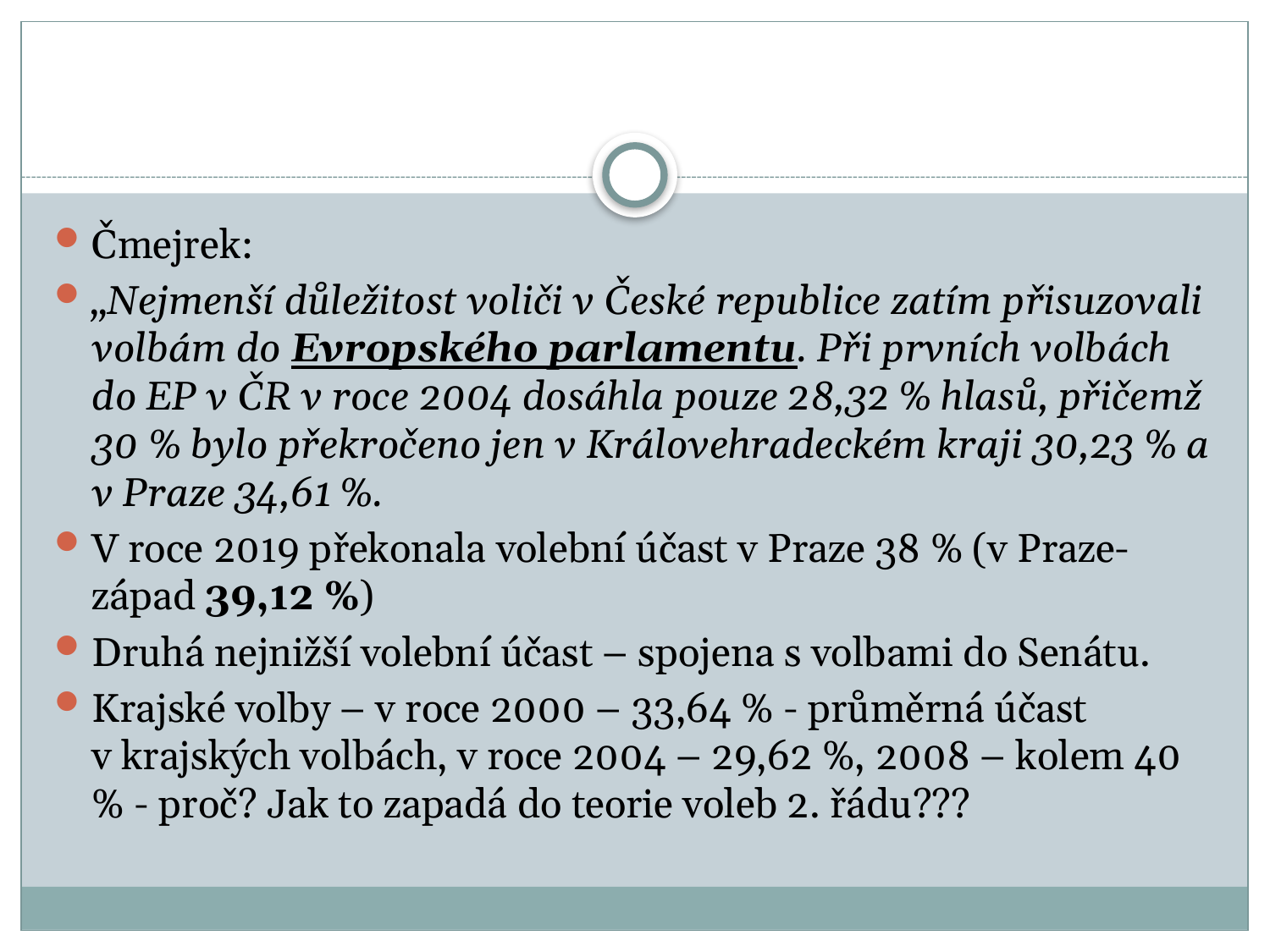

#
Čmejrek:
„Nejmenší důležitost voliči v České republice zatím přisuzovali volbám do Evropského parlamentu. Při prvních volbách do EP v ČR v roce 2004 dosáhla pouze 28,32 % hlasů, přičemž 30 % bylo překročeno jen v Královehradeckém kraji 30,23 % a v Praze 34,61 %.
V roce 2019 překonala volební účast v Praze 38 % (v Praze-západ 39,12 %)
Druhá nejnižší volební účast – spojena s volbami do Senátu.
Krajské volby – v roce 2000 – 33,64 % - průměrná účast v krajských volbách, v roce 2004 – 29,62 %, 2008 – kolem 40 % - proč? Jak to zapadá do teorie voleb 2. řádu???